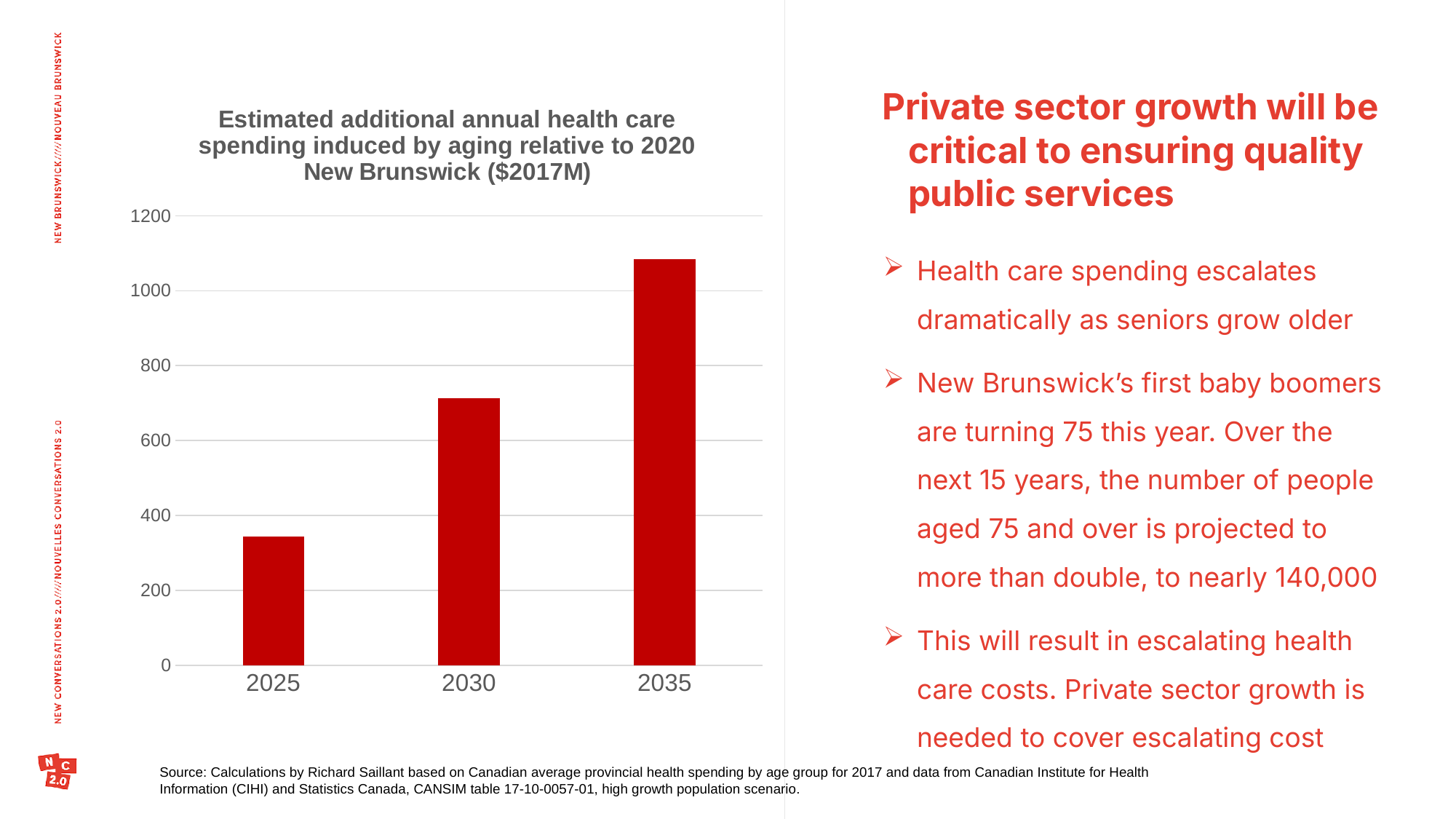

Private sector growth will be critical to ensuring quality public services

### Chart: Estimated additional annual health care spending induced by aging relative to 2020 New Brunswick ($2017M)

| Category |  |
|---|---|
| 2025 | 343.59167343910315 |
| 2030 | 712.8129586378665 |
| 2035 | 1083.9887406541657 |
Health care spending escalates dramatically as seniors grow older
New Brunswick’s first baby boomers are turning 75 this year. Over the next 15 years, the number of people aged 75 and over is projected to more than double, to nearly 140,000
This will result in escalating health care costs. Private sector growth is needed to cover escalating cost
Source: Calculations by Richard Saillant based on Canadian average provincial health spending by age group for 2017 and data from Canadian Institute for Health Information (CIHI) and Statistics Canada, CANSIM table 17-10-0057-01, high growth population scenario.